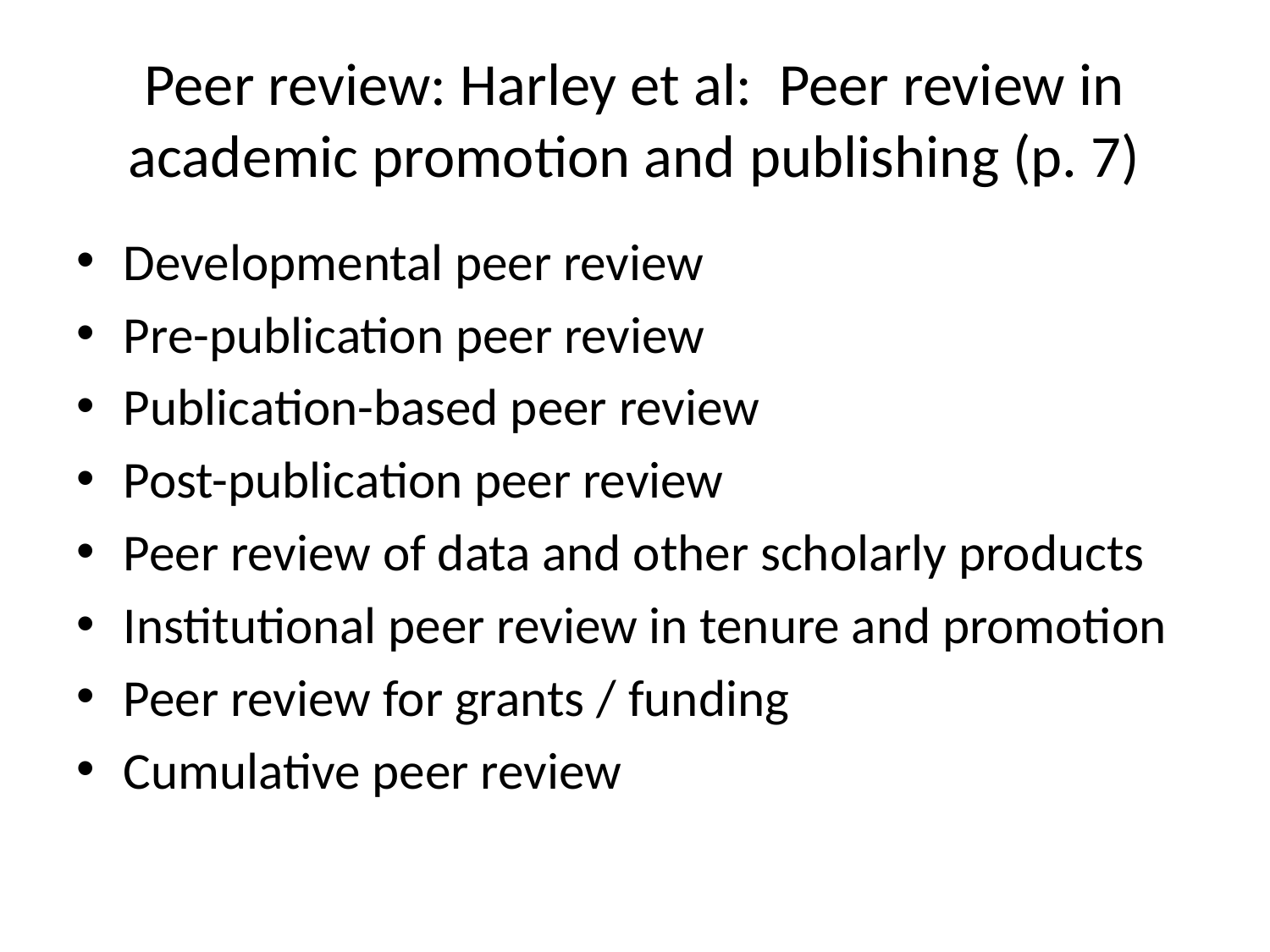

# Peer review: Harley et al:  Peer review in academic promotion and publishing (p. 7)
Developmental peer review
Pre-publication peer review
Publication-based peer review
Post-publication peer review
Peer review of data and other scholarly products
Institutional peer review in tenure and promotion
Peer review for grants / funding
Cumulative peer review